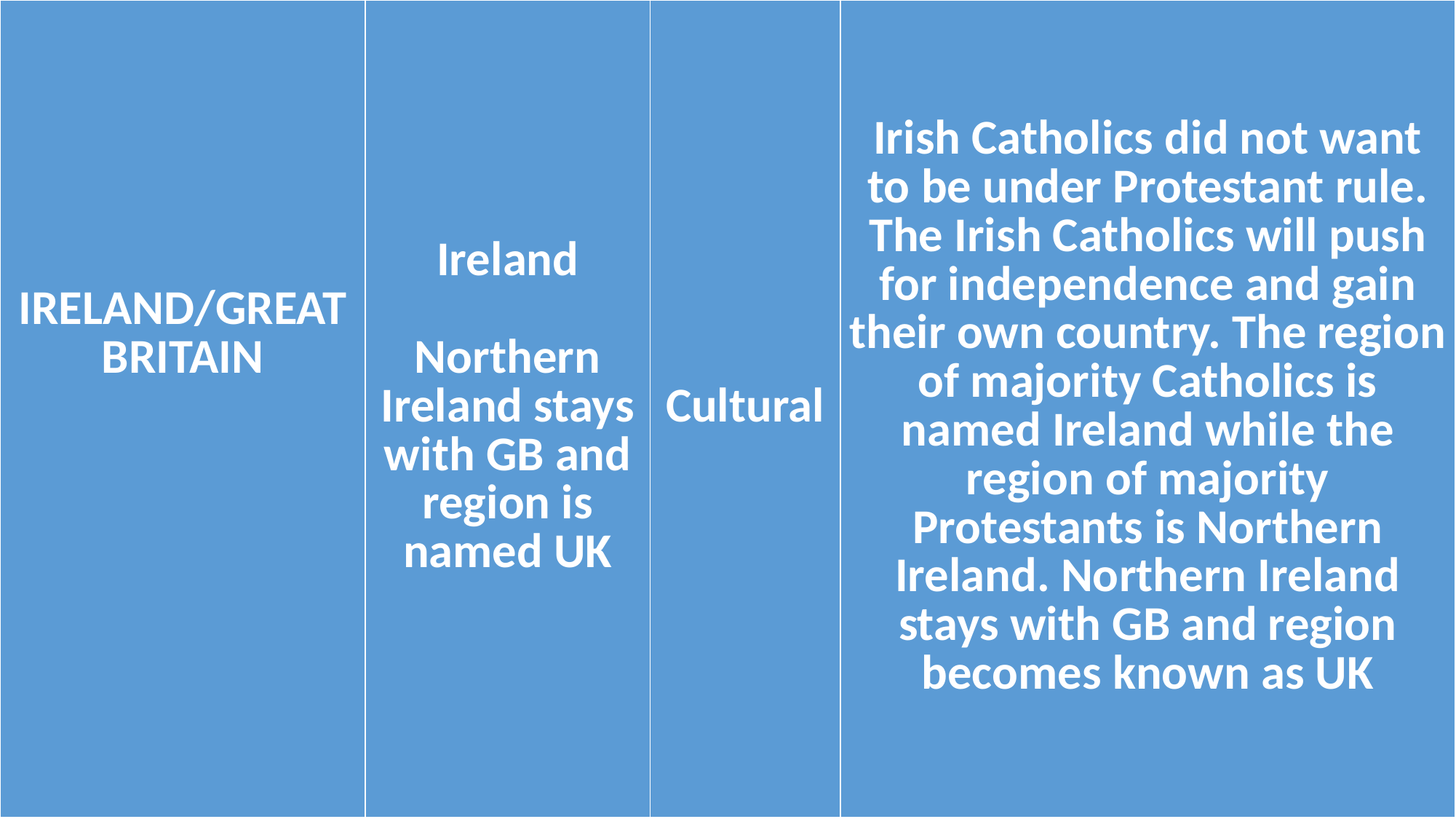

| IRELAND/GREAT BRITAIN | Ireland   Northern Ireland stays with GB and region is named UK | Cultural | Irish Catholics did not want to be under Protestant rule. The Irish Catholics will push for independence and gain their own country. The region of majority Catholics is named Ireland while the region of majority Protestants is Northern Ireland. Northern Ireland stays with GB and region becomes known as UK |
| --- | --- | --- | --- |